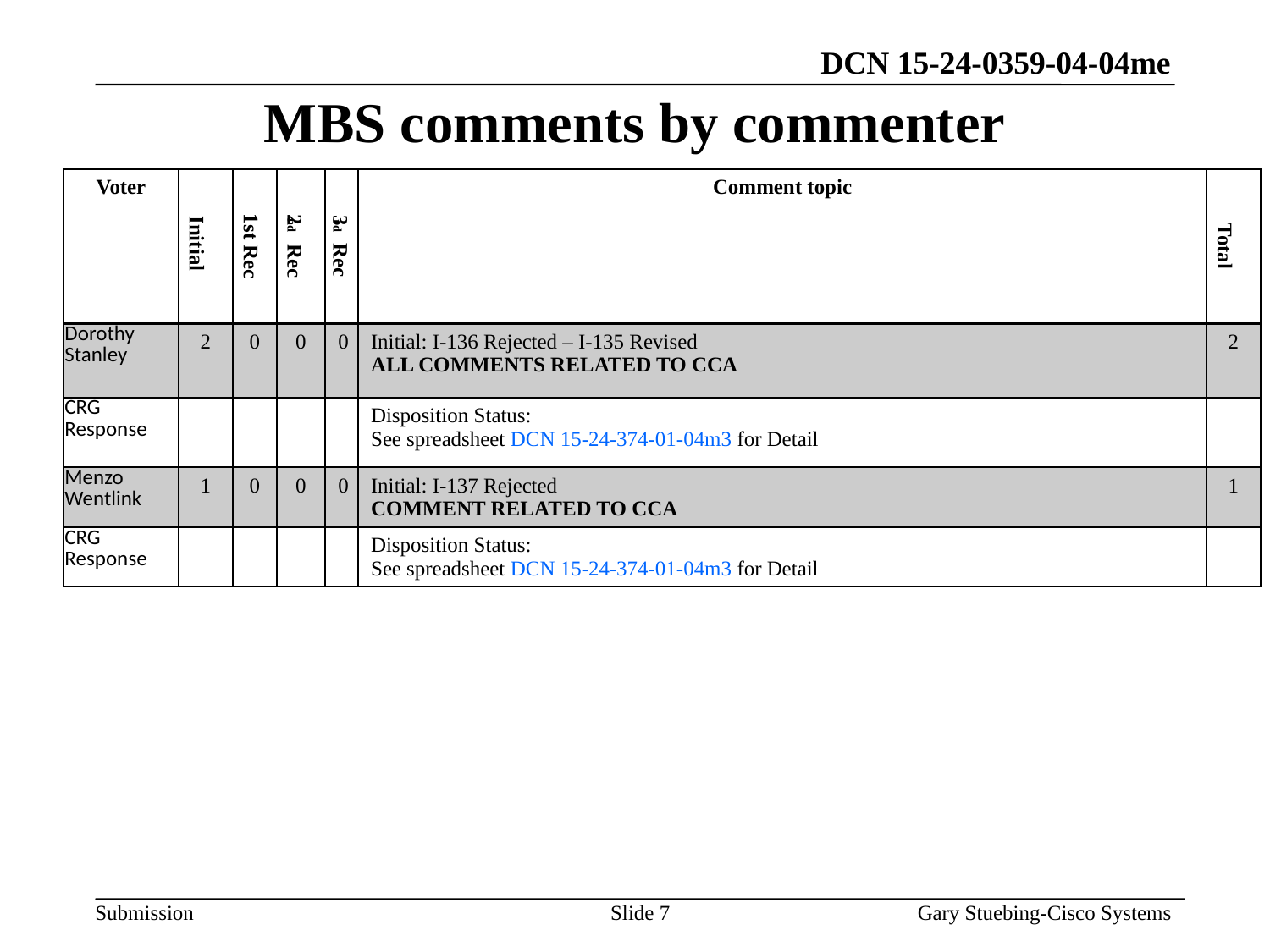

# MBS comments by commenter
| Voter | Initial | 1st Rec | 2nd Rec | 3rd Rec | Comment topic | Total |
| --- | --- | --- | --- | --- | --- | --- |
| Dorothy Stanley | 2 | 0 | 0 | 0 | Initial: I-136 Rejected – I-135 Revised ALL COMMENTS RELATED TO CCA | 2 |
| CRG Response |  |  |  |  | Disposition Status: See spreadsheet DCN 15-24-374-01-04m3 for Detail |  |
| Menzo Wentlink | 1 | 0 | 0 | 0 | Initial: I-137 Rejected COMMENT RELATED TO CCA | 1 |
| CRG Response |  |  |  |  | Disposition Status: See spreadsheet DCN 15-24-374-01-04m3 for Detail |  |
Slide 7
Gary Stuebing-Cisco Systems